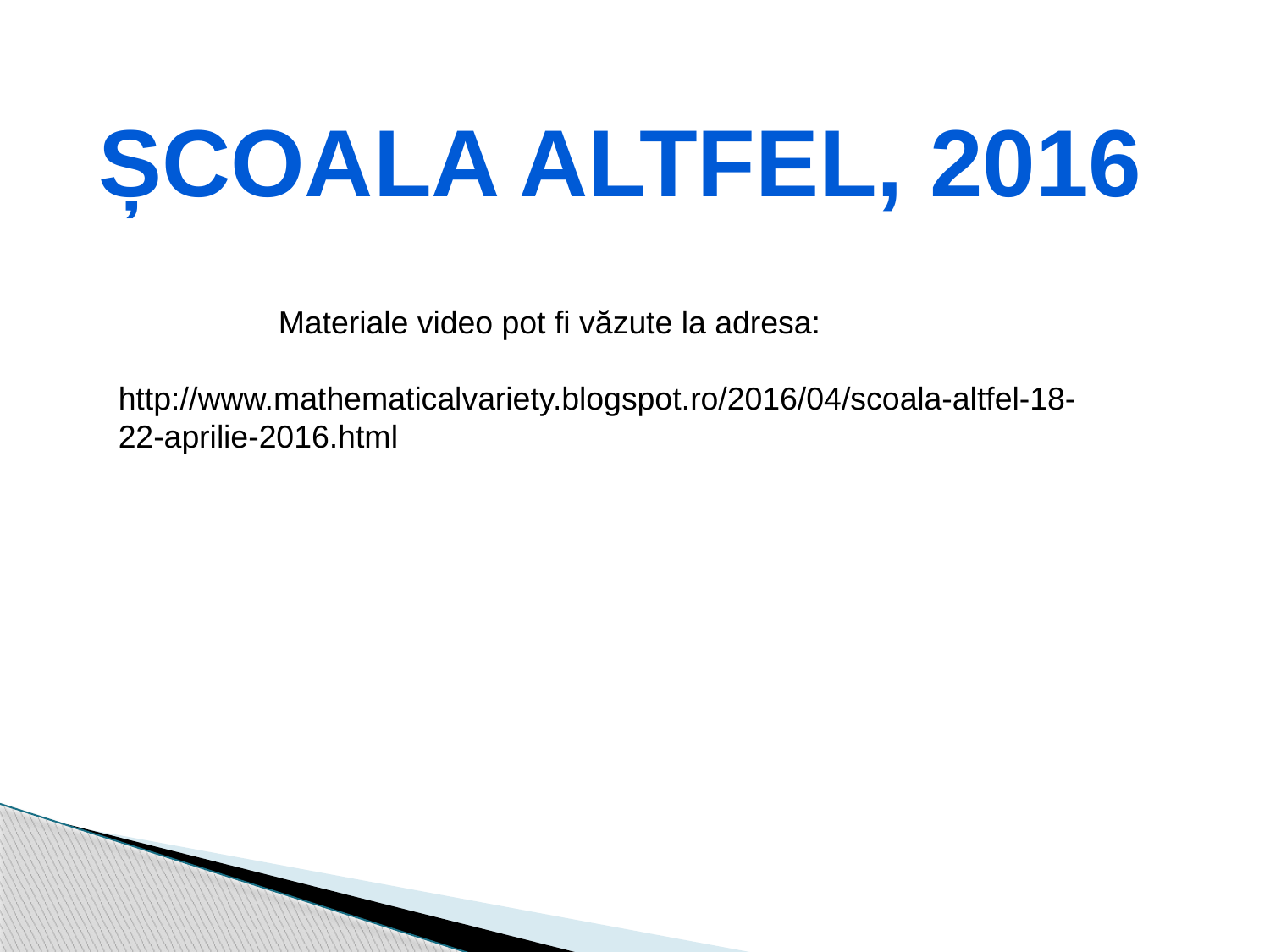

Școala Altfel, 2016
                  Materiale video pot fi văzute la adresa:

http://www.mathematicalvariety.blogspot.ro/2016/04/scoala-altfel-18-22-aprilie-2016.html